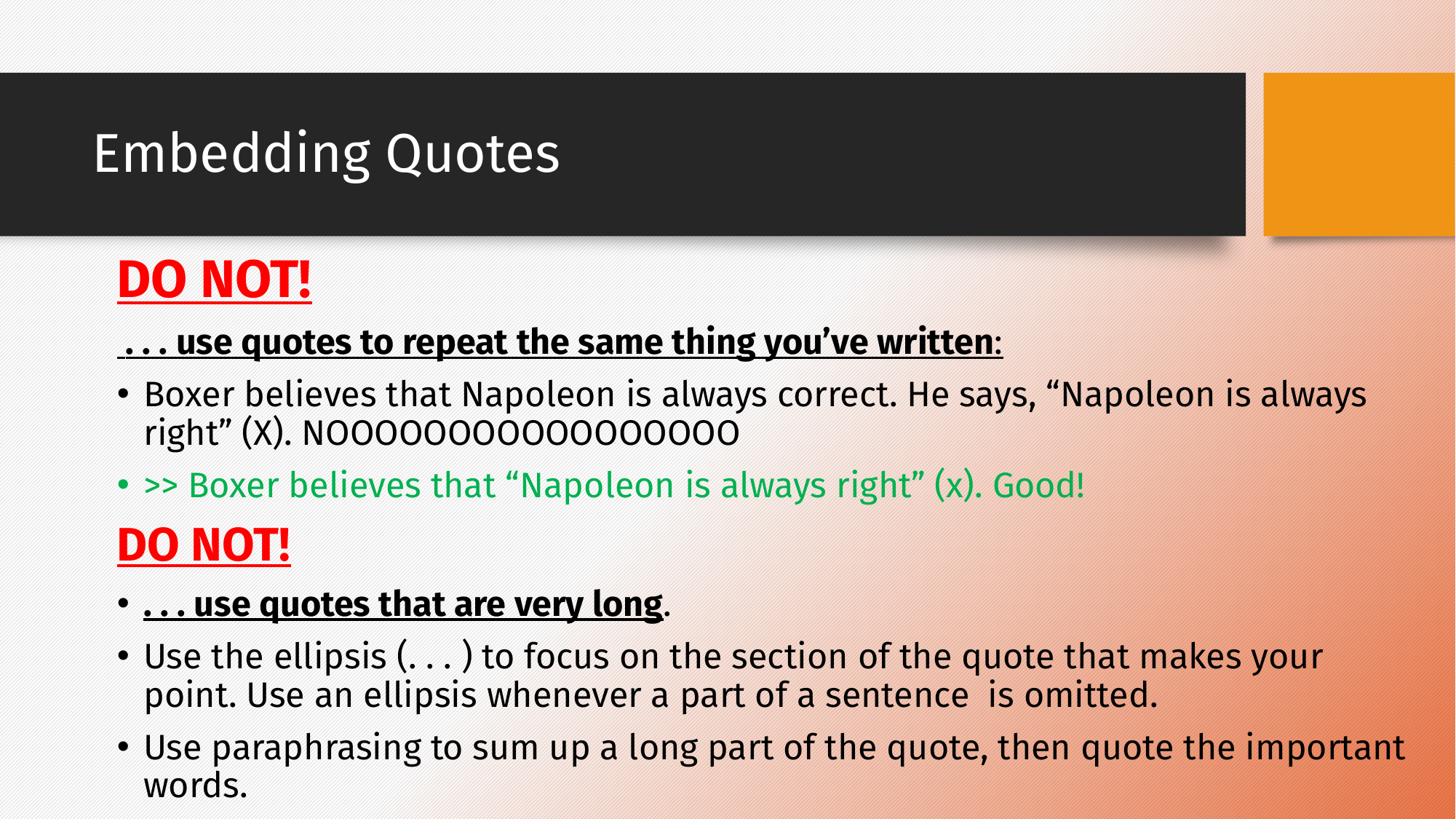

# Embedding Quotes
DO NOT!
 . . . use quotes to repeat the same thing you’ve written:
Boxer believes that Napoleon is always correct. He says, “Napoleon is always right” (X). NOOOOOOOOOOOOOOOOO
>> Boxer believes that “Napoleon is always right” (x). Good!
DO NOT!
. . . use quotes that are very long.
Use the ellipsis (. . . ) to focus on the section of the quote that makes your point. Use an ellipsis whenever a part of a sentence  is omitted.
Use paraphrasing to sum up a long part of the quote, then quote the important words.